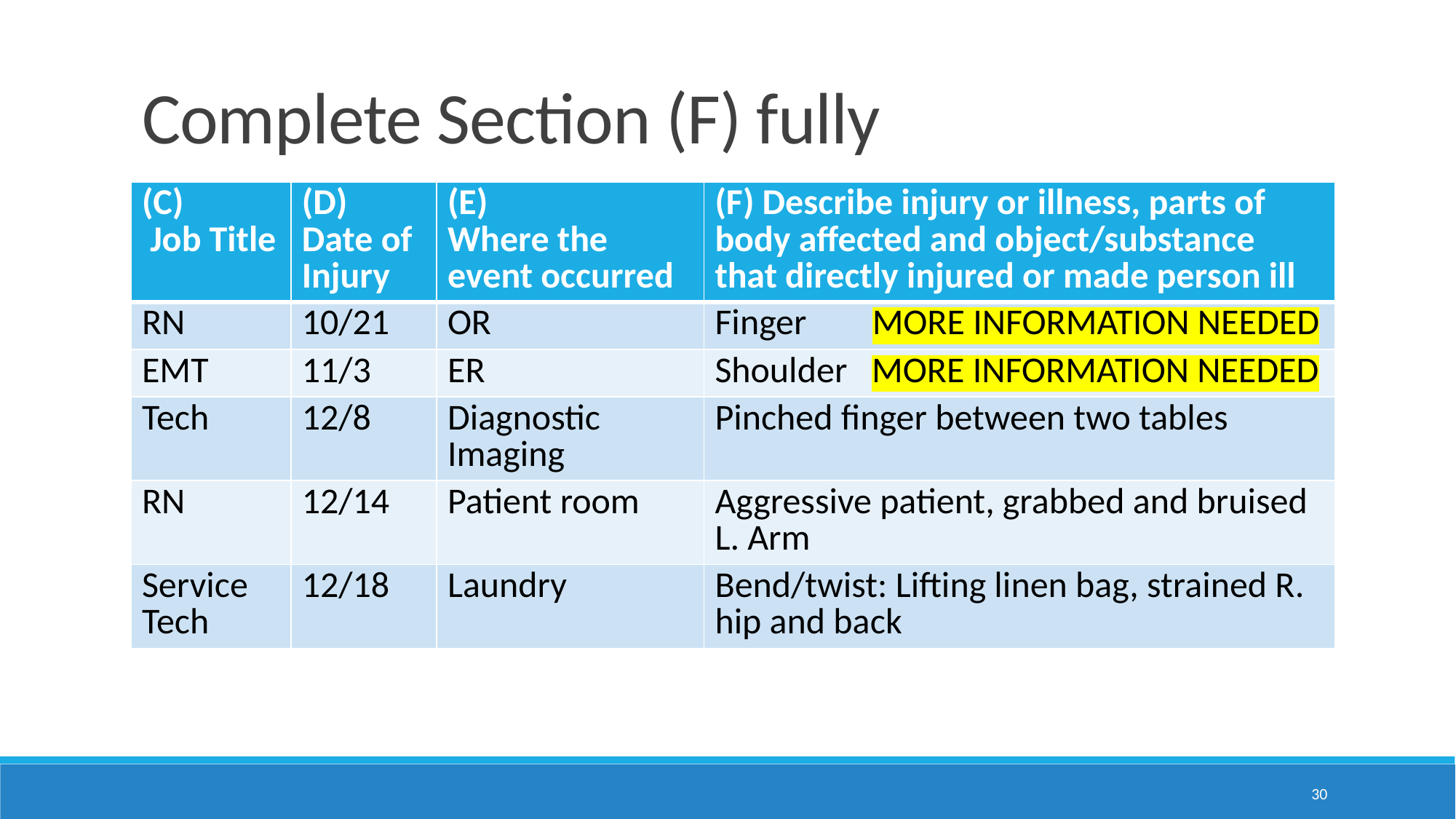

# Complete Section (F) fully
| (C) Job Title | (D) Date of Injury | (E) Where the event occurred | (F) Describe injury or illness, parts of body affected and object/substance that directly injured or made person ill |
| --- | --- | --- | --- |
| RN | 10/21 | OR | Finger MORE INFORMATION NEEDED |
| EMT | 11/3 | ER | Shoulder MORE INFORMATION NEEDED |
| Tech | 12/8 | Diagnostic Imaging | Pinched finger between two tables |
| RN | 12/14 | Patient room | Aggressive patient, grabbed and bruised L. Arm |
| Service Tech | 12/18 | Laundry | Bend/twist: Lifting linen bag, strained R. hip and back |
30